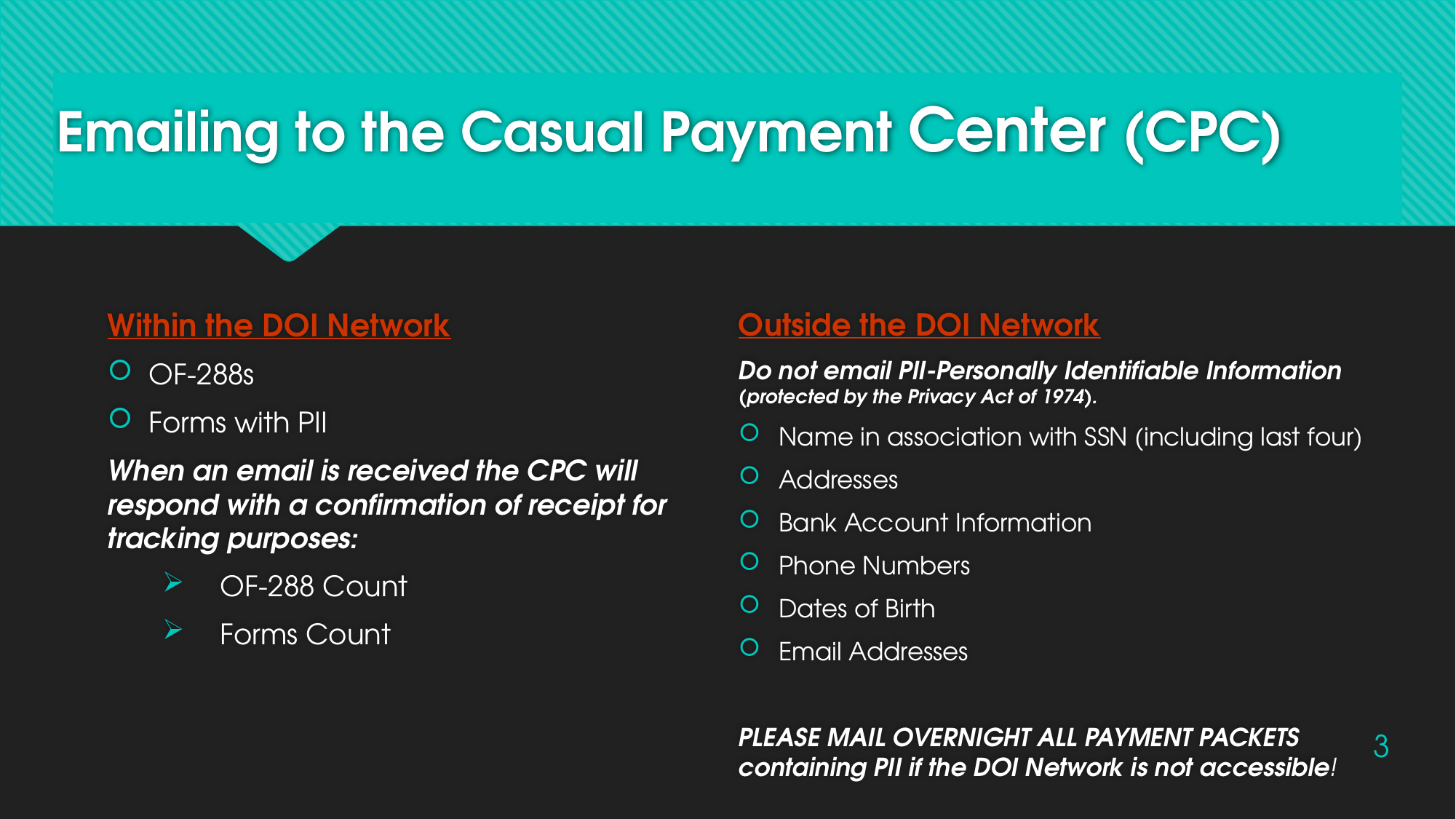

# Emailing to the Casual Payment Center (CPC)
Within the DOI Network
OF-288s
Forms with PII
When an email is received the CPC will respond with a confirmation of receipt for tracking purposes:
   OF-288 Count
   Forms Count

Outside the DOI Network
Do not email PII-Personally Identifiable Information (protected by the Privacy Act of 1974).
Name in association with SSN (including last four)
Addresses
Bank Account Information
Phone Numbers
Dates of Birth
Email Addresses

PLEASE MAIL OVERNIGHT ALL PAYMENT PACKETS containing PII if the DOI Network is not accessible!

3